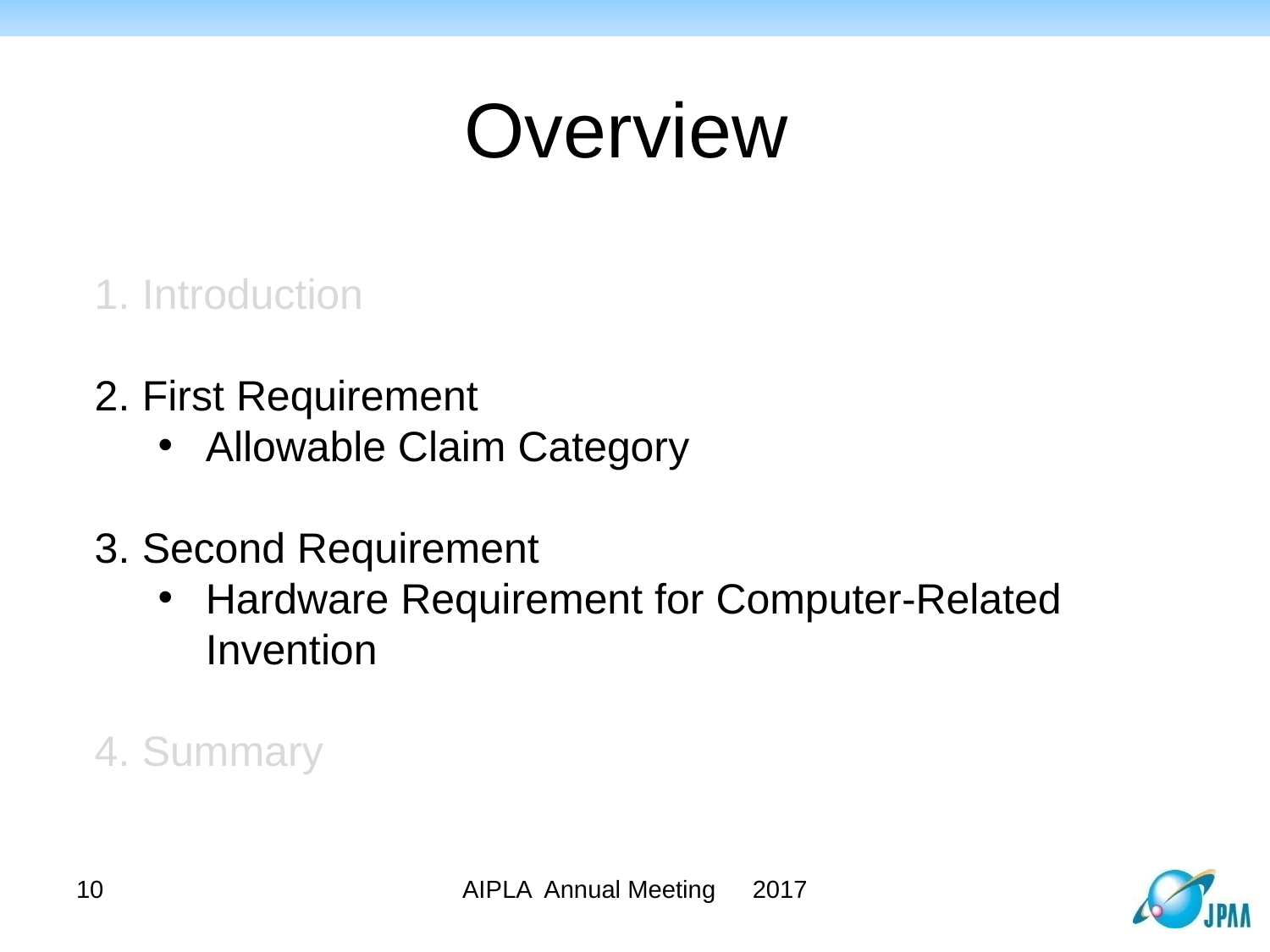

# Overview
Introduction

First Requirement
Allowable Claim Category

Second Requirement
Hardware Requirement for Computer-Related Invention

Summary
AIPLA  Annual Meeting　2017